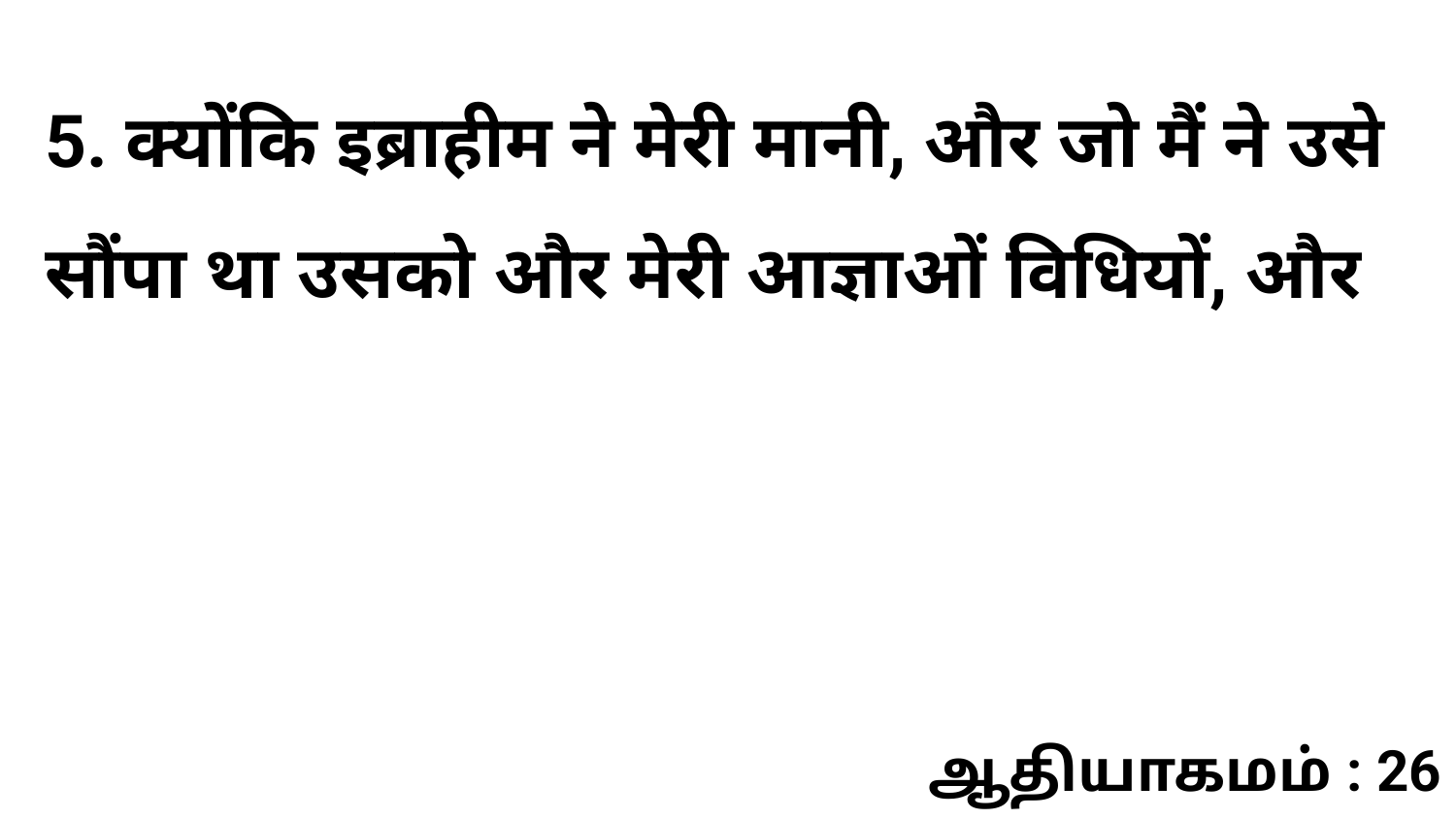

5. क्योंकि इब्राहीम ने मेरी मानी, और जो मैं ने उसे सौंपा था उसको और मेरी आज्ञाओं विधियों, और
ஆதியாகமம் : 26